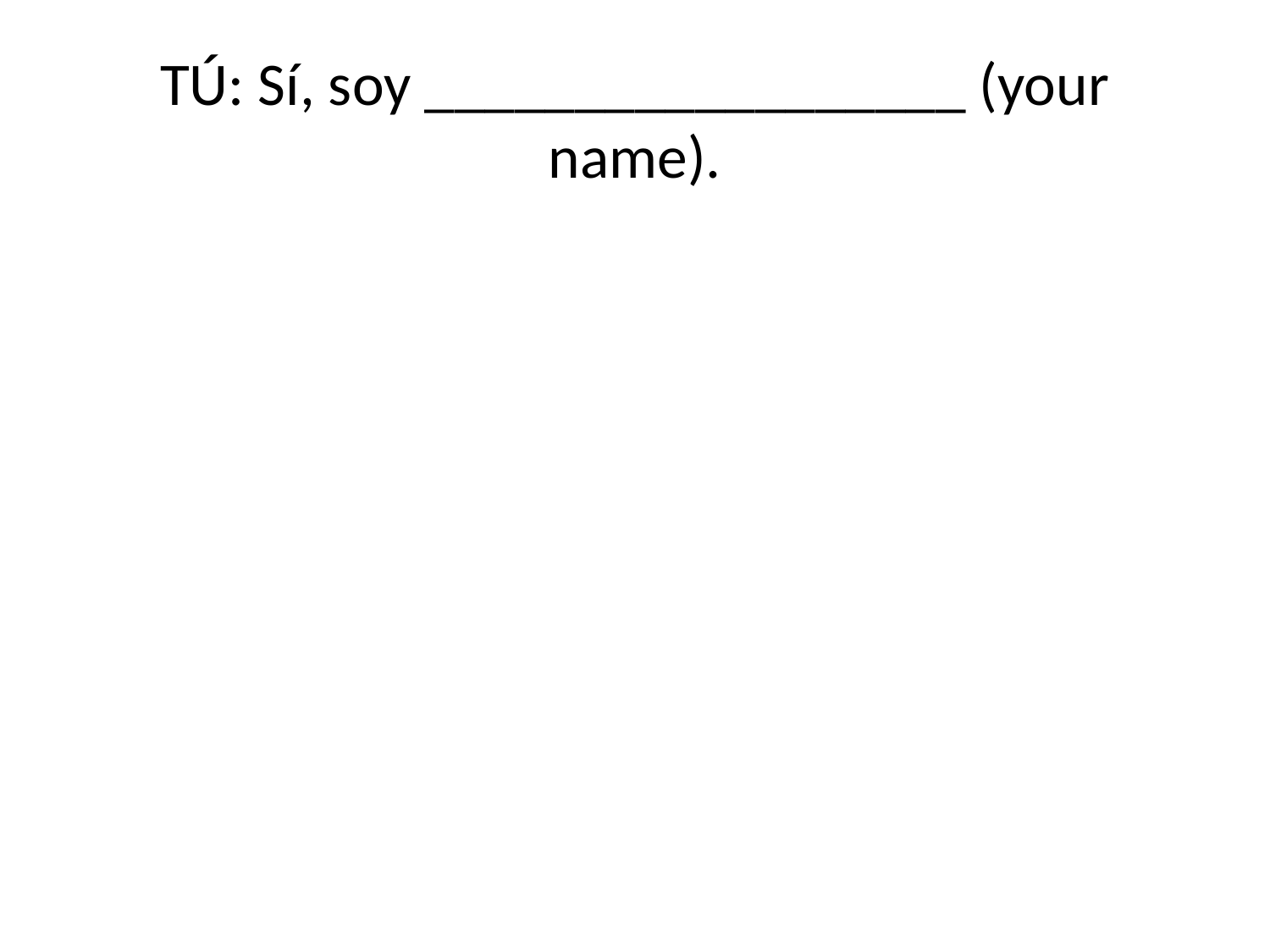

# TÚ: Sí, soy __________________ (your name).